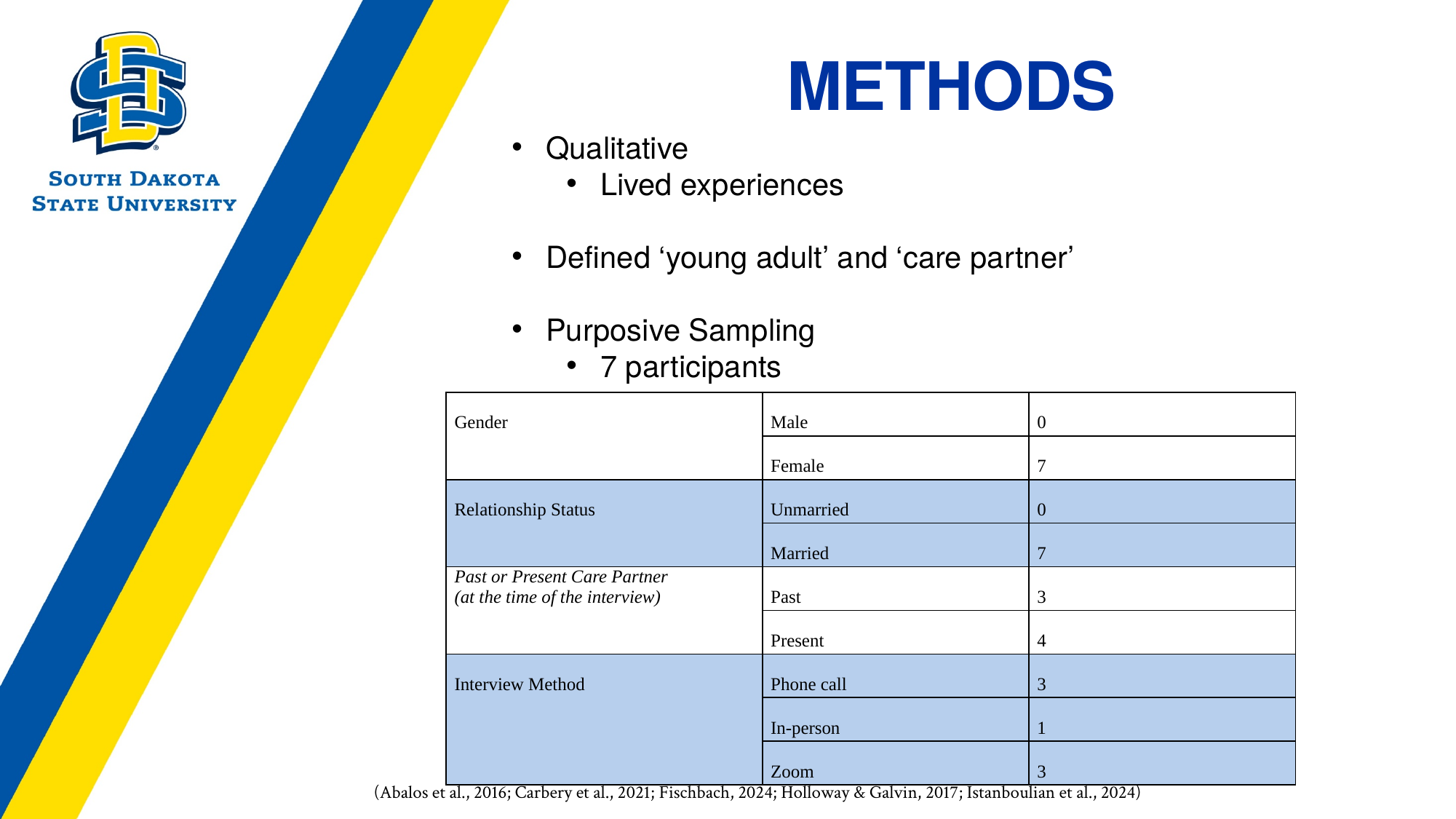

# methods
Qualitative
Lived experiences

Defined ‘young adult’ and ‘care partner’

Purposive Sampling
7 participants
| Gender | Male | 0 |
| --- | --- | --- |
|  | Female | 7 |
| Relationship Status | Unmarried | 0 |
|  | Married | 7 |
| Past or Present Care Partner (at the time of the interview) | Past | 3 |
|  | Present | 4 |
| Interview Method | Phone call | 3 |
|  | In-person | 1 |
|  | Zoom | 3 |
(Abalos et al., 2016; Carbery et al., 2021; Fischbach, 2024; Holloway & Galvin, 2017; Istanboulian et al., 2024)